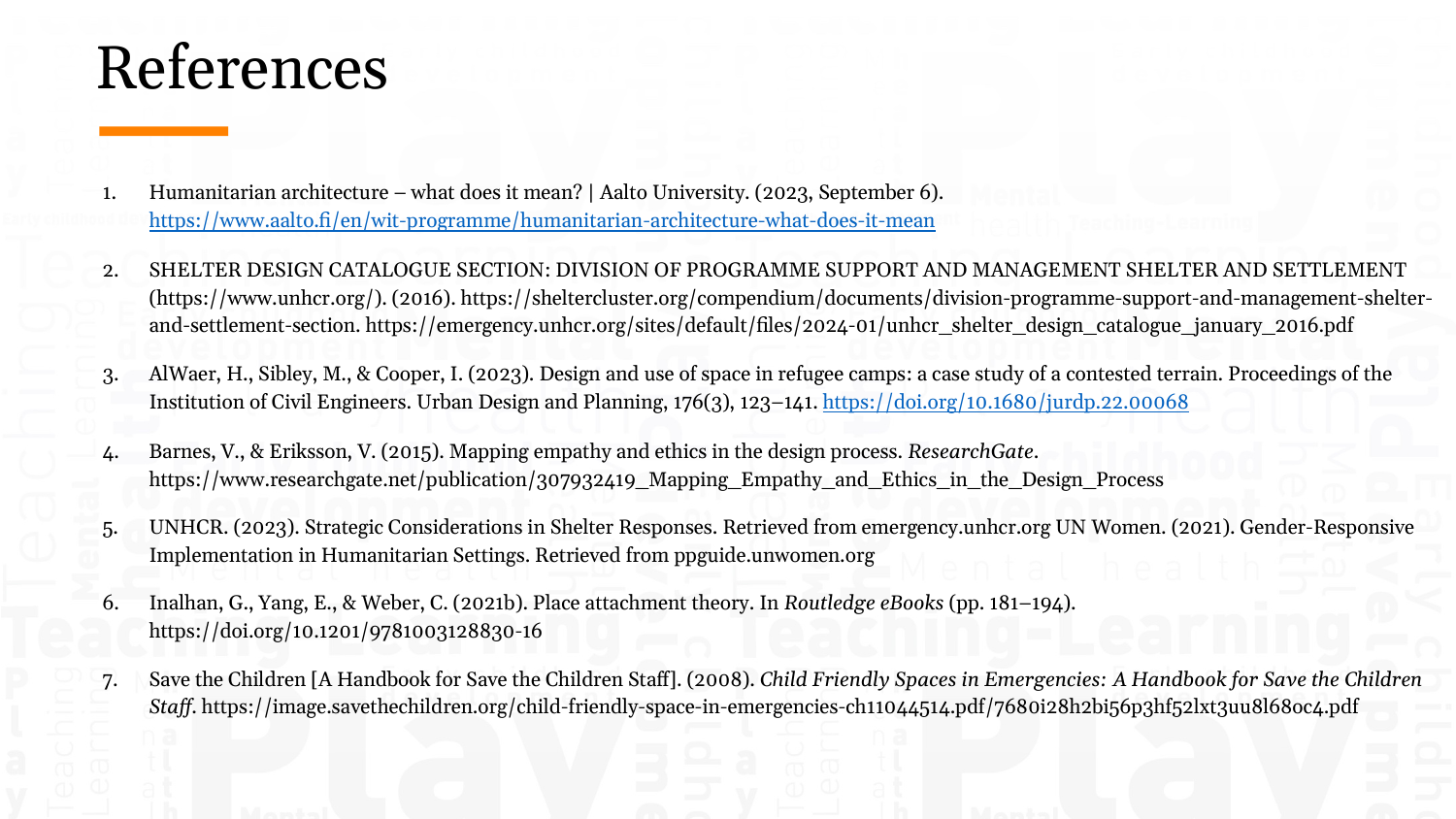

References

Humanitarian architecture – what does it mean? | Aalto University. (2023, September 6). https://www.aalto.fi/en/wit-programme/humanitarian-architecture-what-does-it-mean
SHELTER DESIGN CATALOGUE SECTION: DIVISION OF PROGRAMME SUPPORT AND MANAGEMENT SHELTER AND SETTLEMENT (https://www.unhcr.org/). (2016). https://sheltercluster.org/compendium/documents/division-programme-support-and-management-shelter-and-settlement-section. https://emergency.unhcr.org/sites/default/files/2024-01/unhcr_shelter_design_catalogue_january_2016.pdf
AlWaer, H., Sibley, M., & Cooper, I. (2023). Design and use of space in refugee camps: a case study of a contested terrain. Proceedings of the Institution of Civil Engineers. Urban Design and Planning, 176(3), 123–141. https://doi.org/10.1680/jurdp.22.00068
Barnes, V., & Eriksson, V. (2015). Mapping empathy and ethics in the design process. ResearchGate. https://www.researchgate.net/publication/307932419_Mapping_Empathy_and_Ethics_in_the_Design_Process
UNHCR. (2023). Strategic Considerations in Shelter Responses. Retrieved from emergency.unhcr.org UN Women. (2021). Gender-Responsive Implementation in Humanitarian Settings. Retrieved from ppguide.unwomen.org
Inalhan, G., Yang, E., & Weber, C. (2021b). Place attachment theory. In Routledge eBooks (pp. 181–194). https://doi.org/10.1201/9781003128830-16
Save the Children [A Handbook for Save the Children Staff]. (2008). Child Friendly Spaces in Emergencies: A Handbook for Save the Children Staff. https://image.savethechildren.org/child-friendly-space-in-emergencies-ch11044514.pdf/7680i28h2bi56p3hf52lxt3uu8l68oc4.pdf